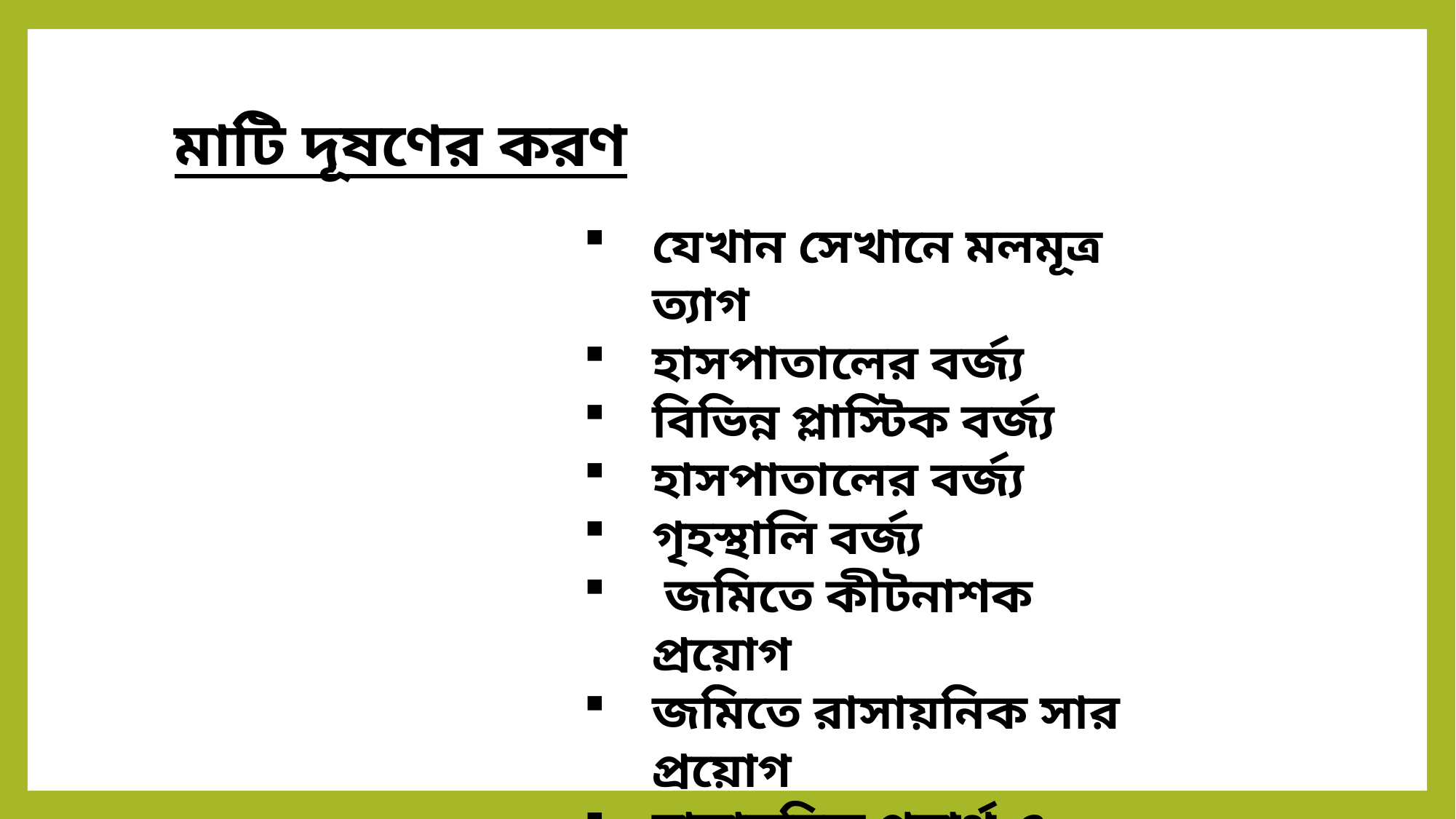

মাটি দূষণের করণ
যেখান সেখানে মলমূত্র ত্যাগ
হাসপাতালের বর্জ্য
বিভিন্ন প্লাস্টিক বর্জ্য
হাসপাতালের বর্জ্য
গৃহস্থালি বর্জ্য
 জমিতে কীটনাশক প্রয়োগ
জমিতে রাসায়নিক সার প্রয়োগ
রাসায়নিক পদার্থ ও তৈল